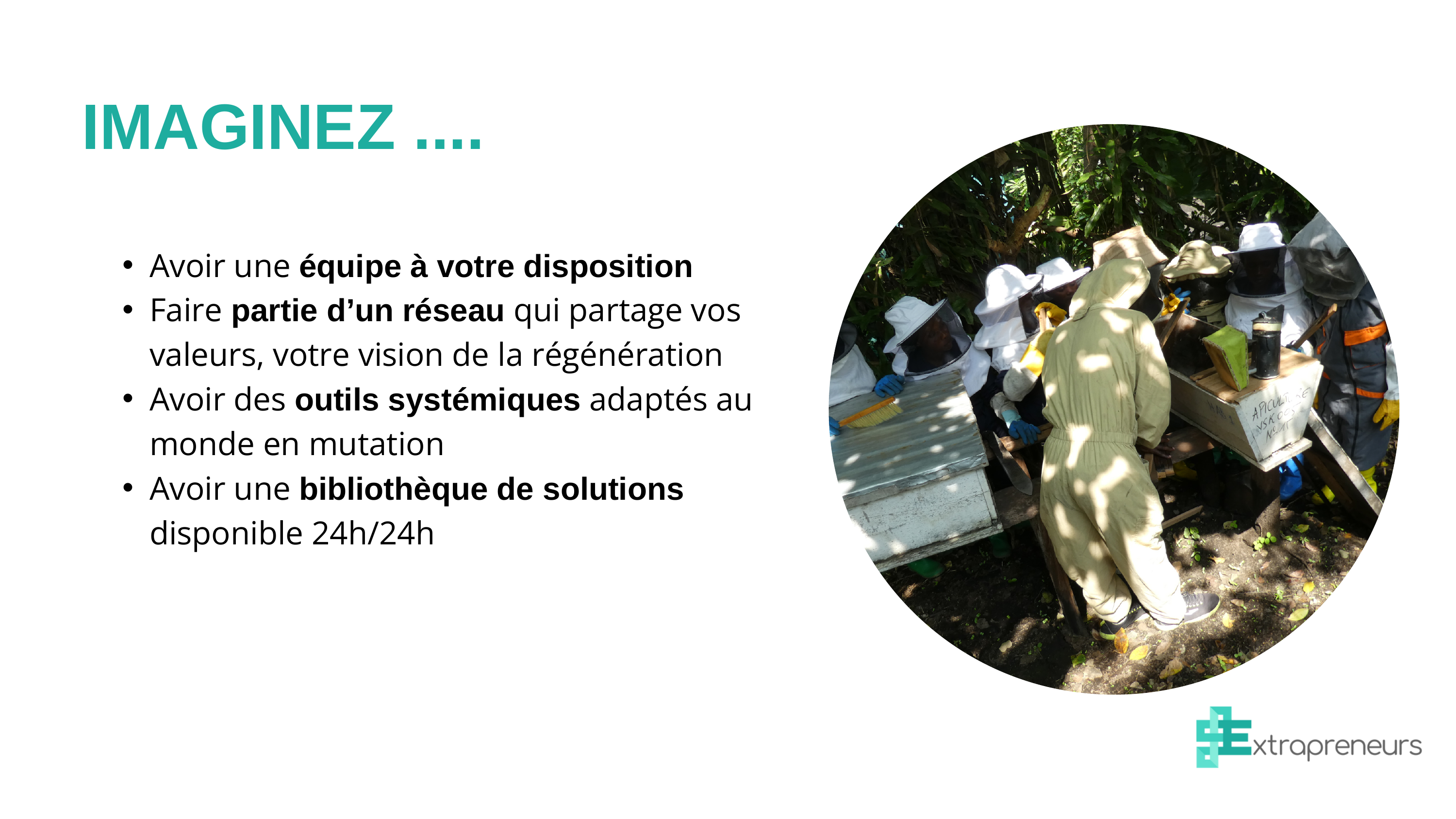

IMAGINEZ ....

Avoir une équipe à votre disposition
Faire partie d’un réseau qui partage vos valeurs, votre vision de la régénération
Avoir des outils systémiques adaptés au monde en mutation
Avoir une bibliothèque de solutions disponible 24h/24h